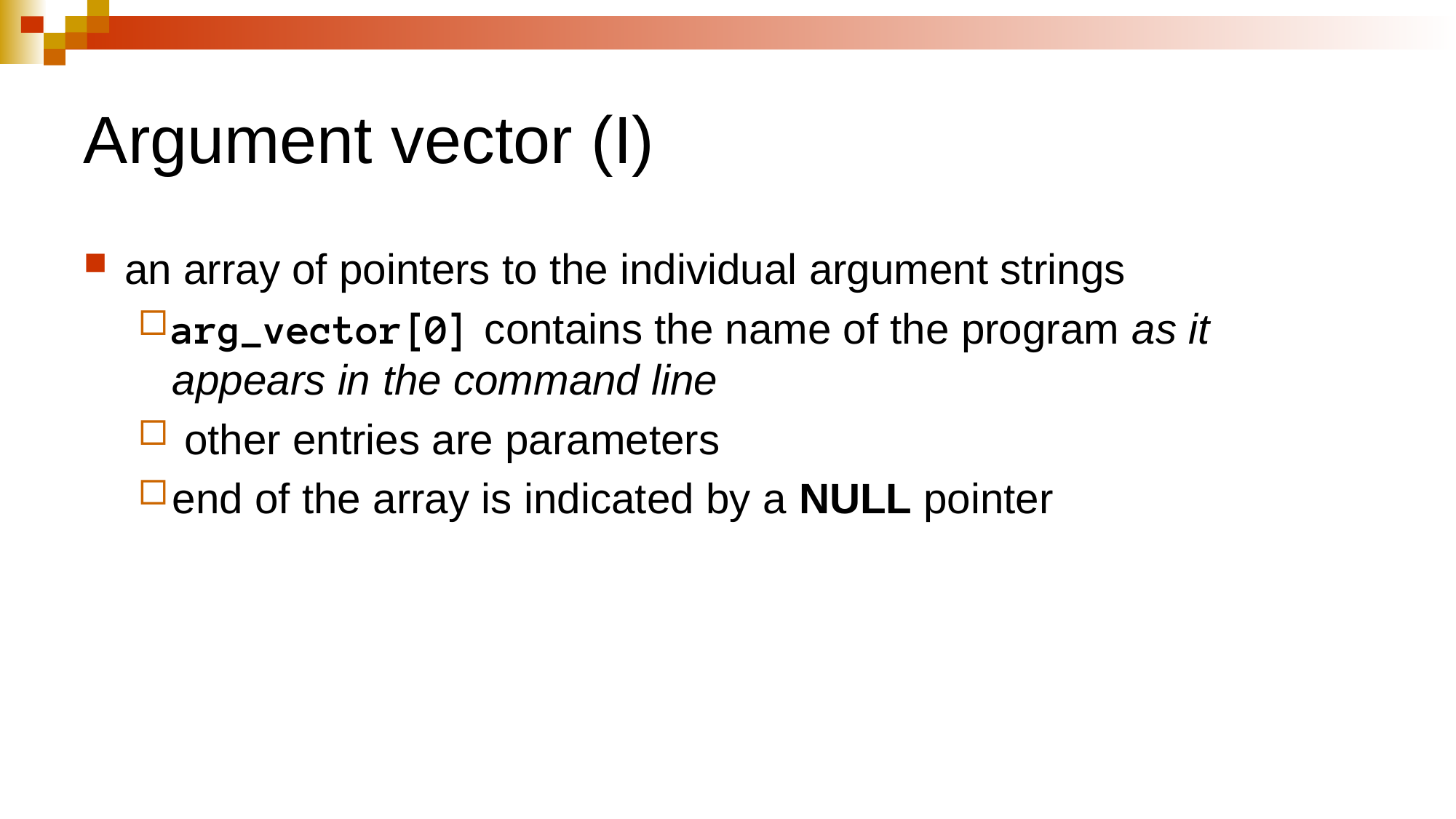

Argument vector (I)
an array of pointers to the individual argument strings
arg_vector[0] contains the name of the program as it appears in the command line
 other entries are parameters
end of the array is indicated by a NULL pointer